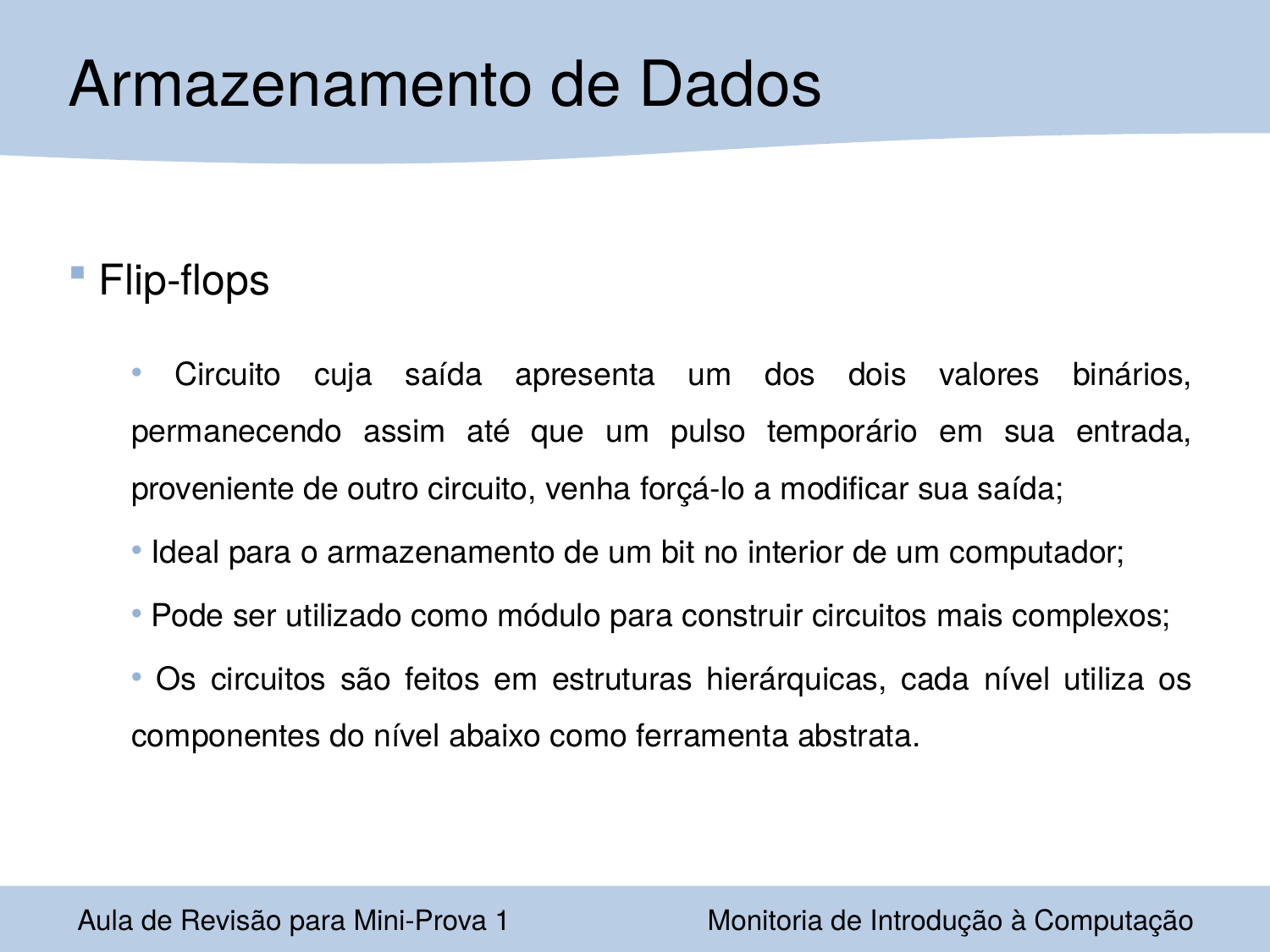

# Armazenamento de Dados
 Flip-flops

 Circuito cuja saída apresenta um dos dois valores binários, permanecendo assim até que um pulso temporário em sua entrada, proveniente de outro circuito, venha forçá-lo a modificar sua saída;
 Ideal para o armazenamento de um bit no interior de um computador;
 Pode ser utilizado como módulo para construir circuitos mais complexos;
 Os circuitos são feitos em estruturas hierárquicas, cada nível utiliza os componentes do nível abaixo como ferramenta abstrata.

Aula de Revisão para Mini-Prova 1
Monitoria de Introdução à Computação